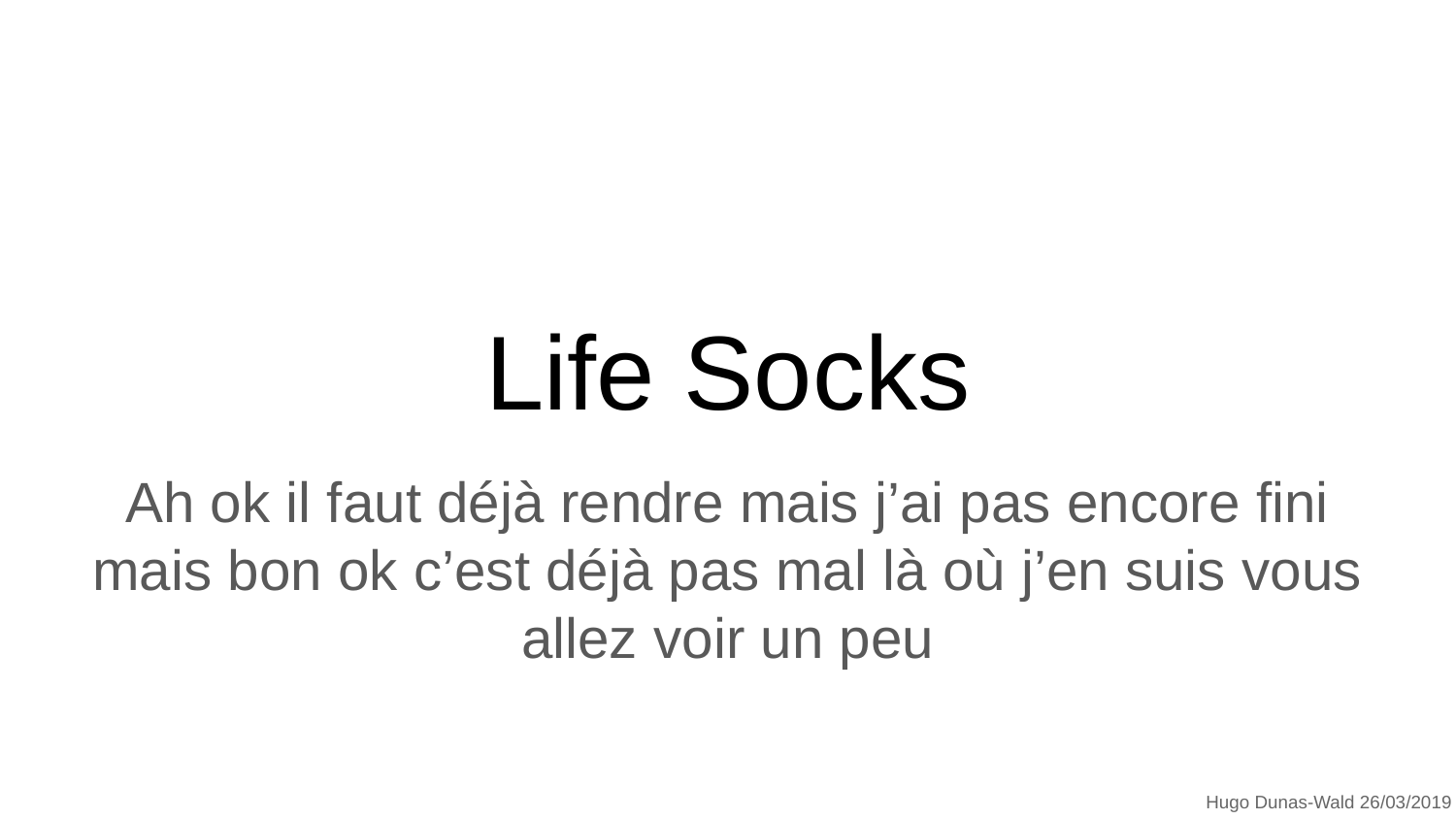

# Life Socks
Ah ok il faut déjà rendre mais j’ai pas encore fini mais bon ok c’est déjà pas mal là où j’en suis vous allez voir un peu
Hugo Dunas-Wald 26/03/2019